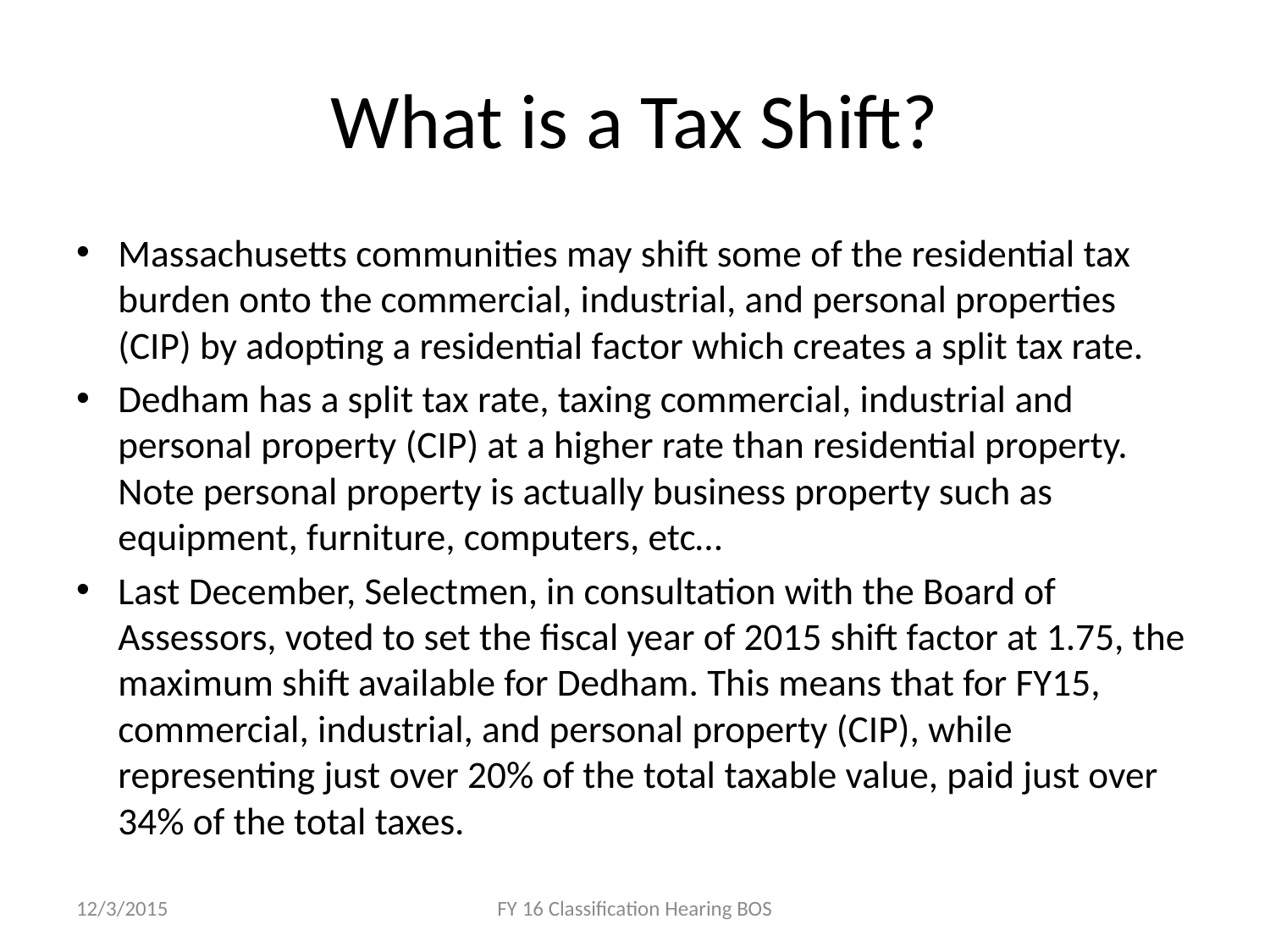

# What is a Tax Shift?
Massachusetts communities may shift some of the residential tax burden onto the commercial, industrial, and personal properties (CIP) by adopting a residential factor which creates a split tax rate.
Dedham has a split tax rate, taxing commercial, industrial and personal property (CIP) at a higher rate than residential property. Note personal property is actually business property such as equipment, furniture, computers, etc…
Last December, Selectmen, in consultation with the Board of Assessors, voted to set the fiscal year of 2015 shift factor at 1.75, the maximum shift available for Dedham. This means that for FY15, commercial, industrial, and personal property (CIP), while representing just over 20% of the total taxable value, paid just over 34% of the total taxes.

12/3/2015
FY 16 Classification Hearing BOS